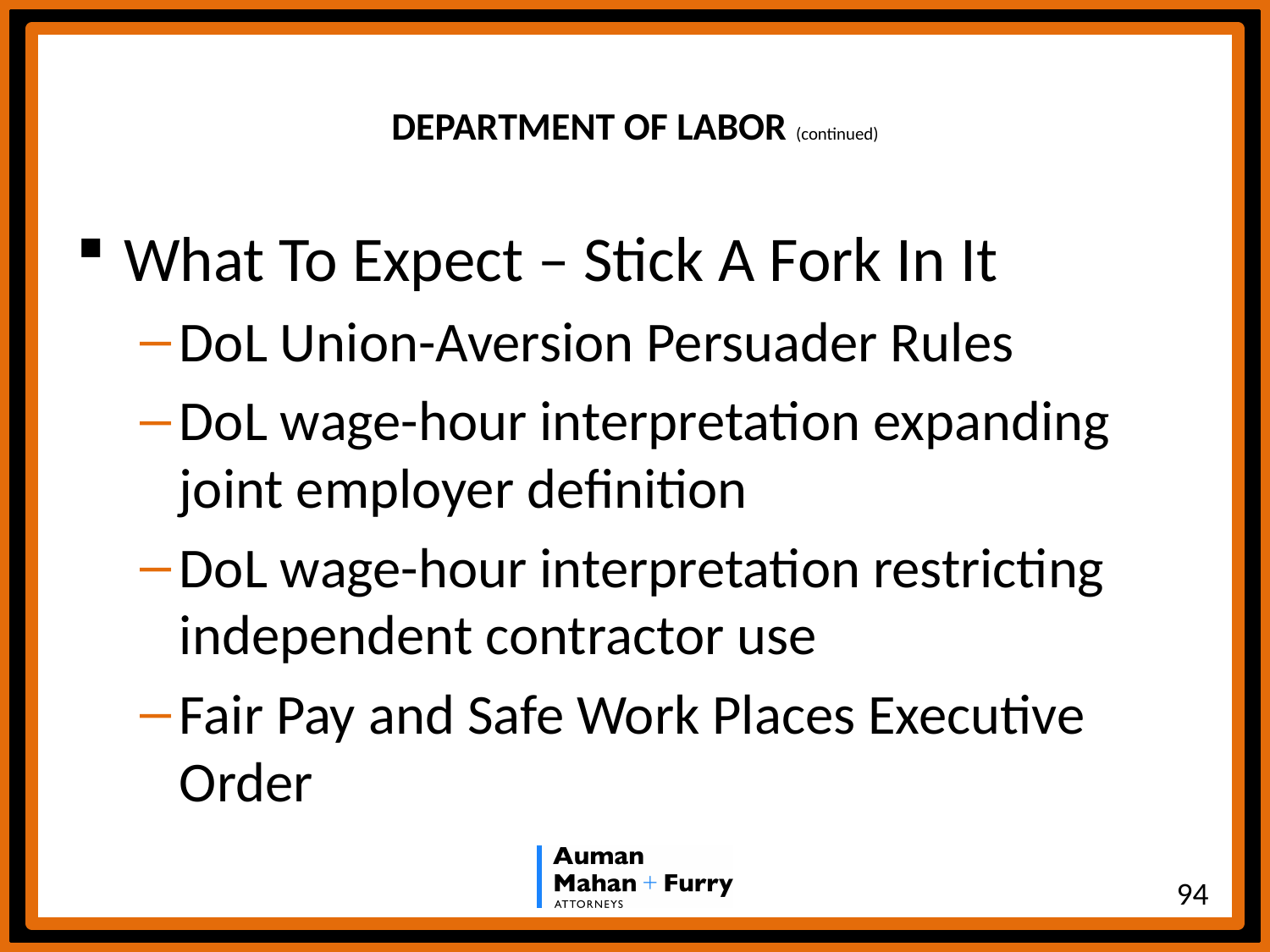

# DEPARTMENT OF LABOR (continued)
What To Expect – Stick A Fork In It
DoL Union-Aversion Persuader Rules
DoL wage-hour interpretation expanding joint employer definition
DoL wage-hour interpretation restricting independent contractor use
Fair Pay and Safe Work Places Executive Order